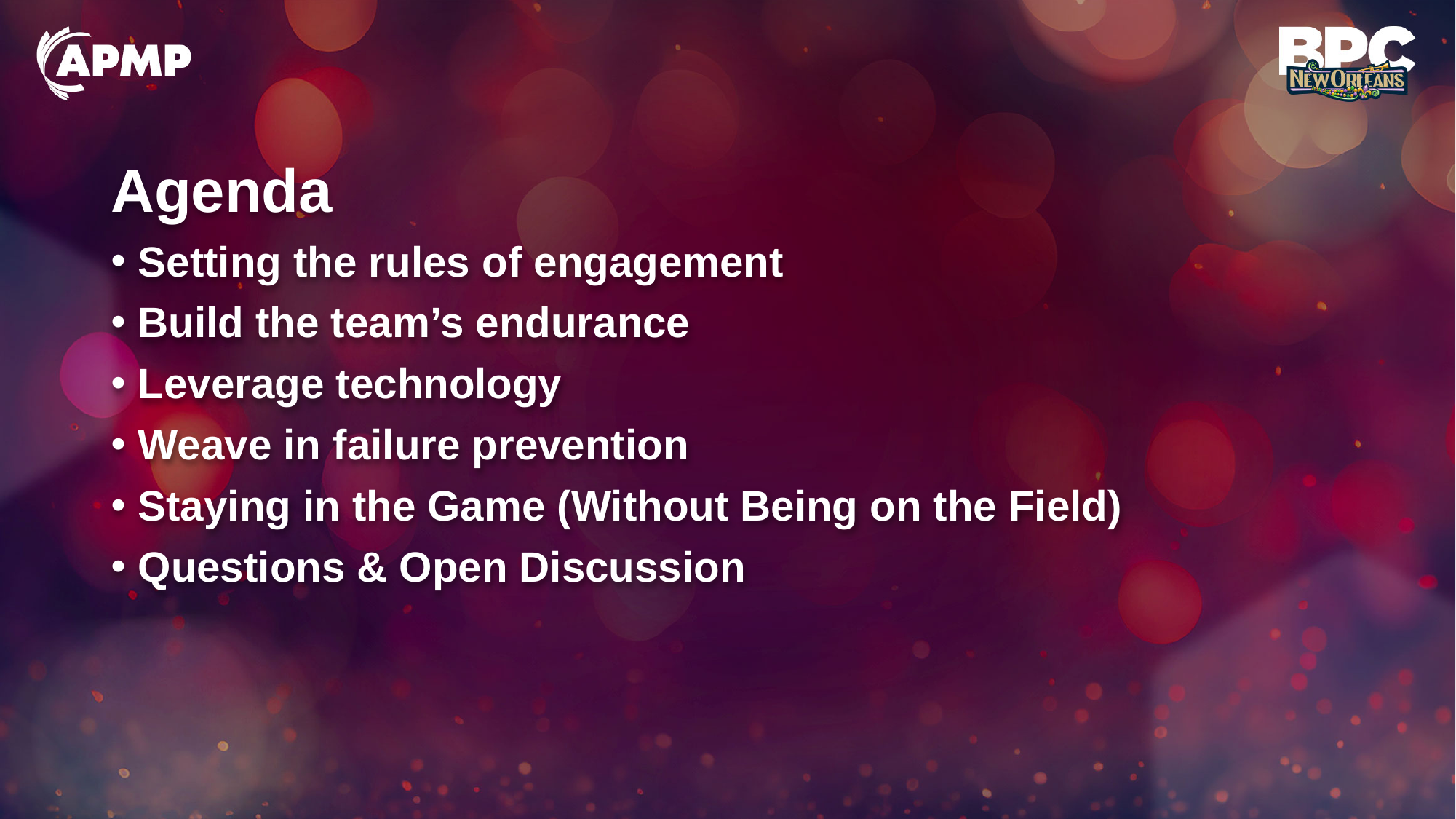

# Agenda
Setting the rules of engagement
Build the team’s endurance
Leverage technology
Weave in failure prevention
Staying in the Game (Without Being on the Field)
Questions & Open Discussion